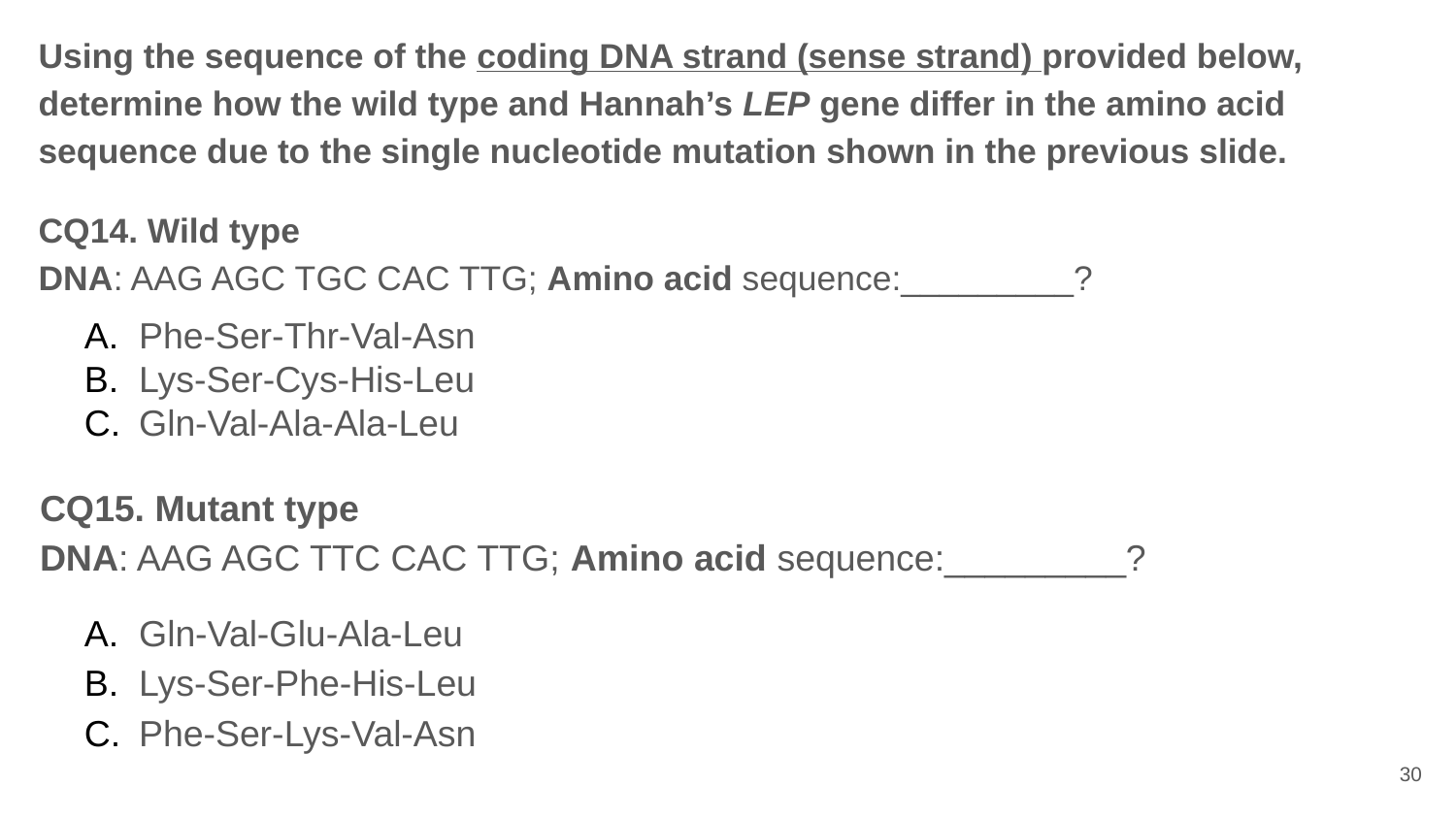

# Using the sequence of the coding DNA strand (sense strand) provided below, determine how the wild type and Hannah’s LEP gene differ in the amino acid sequence due to the single nucleotide mutation shown in the previous slide.
CQ14. Wild type
DNA: AAG AGC TGC CAC TTG; Amino acid sequence:_________?
Phe-Ser-Thr-Val-Asn
Lys-Ser-Cys-His-Leu
Gln-Val-Ala-Ala-Leu
CQ15. Mutant type
DNA: AAG AGC TTC CAC TTG; Amino acid sequence:_________?
Gln-Val-Glu-Ala-Leu
Lys-Ser-Phe-His-Leu
Phe-Ser-Lys-Val-Asn
30